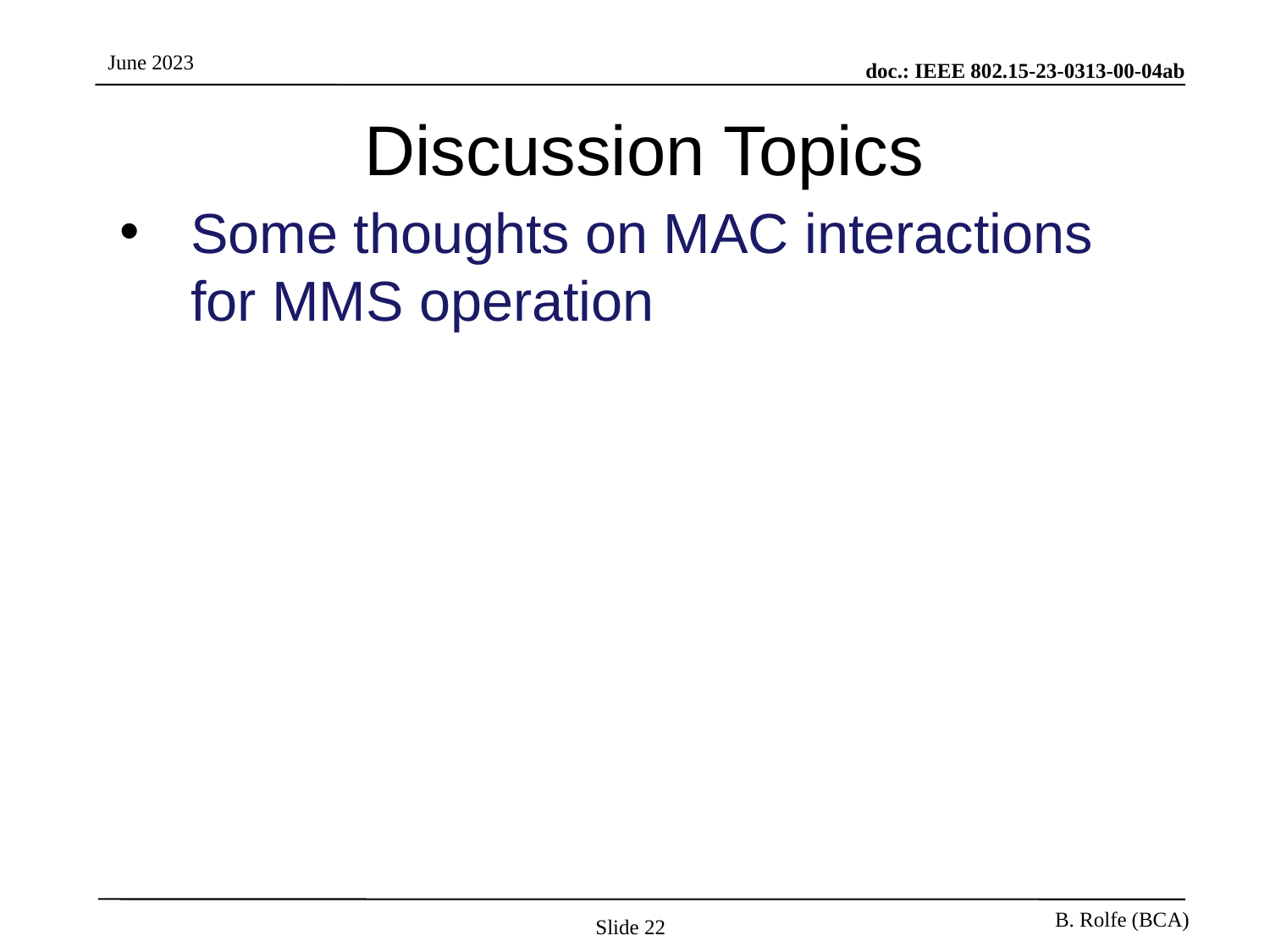

# Discussion Topics
Some thoughts on MAC interactions for MMS operation

Slide 22